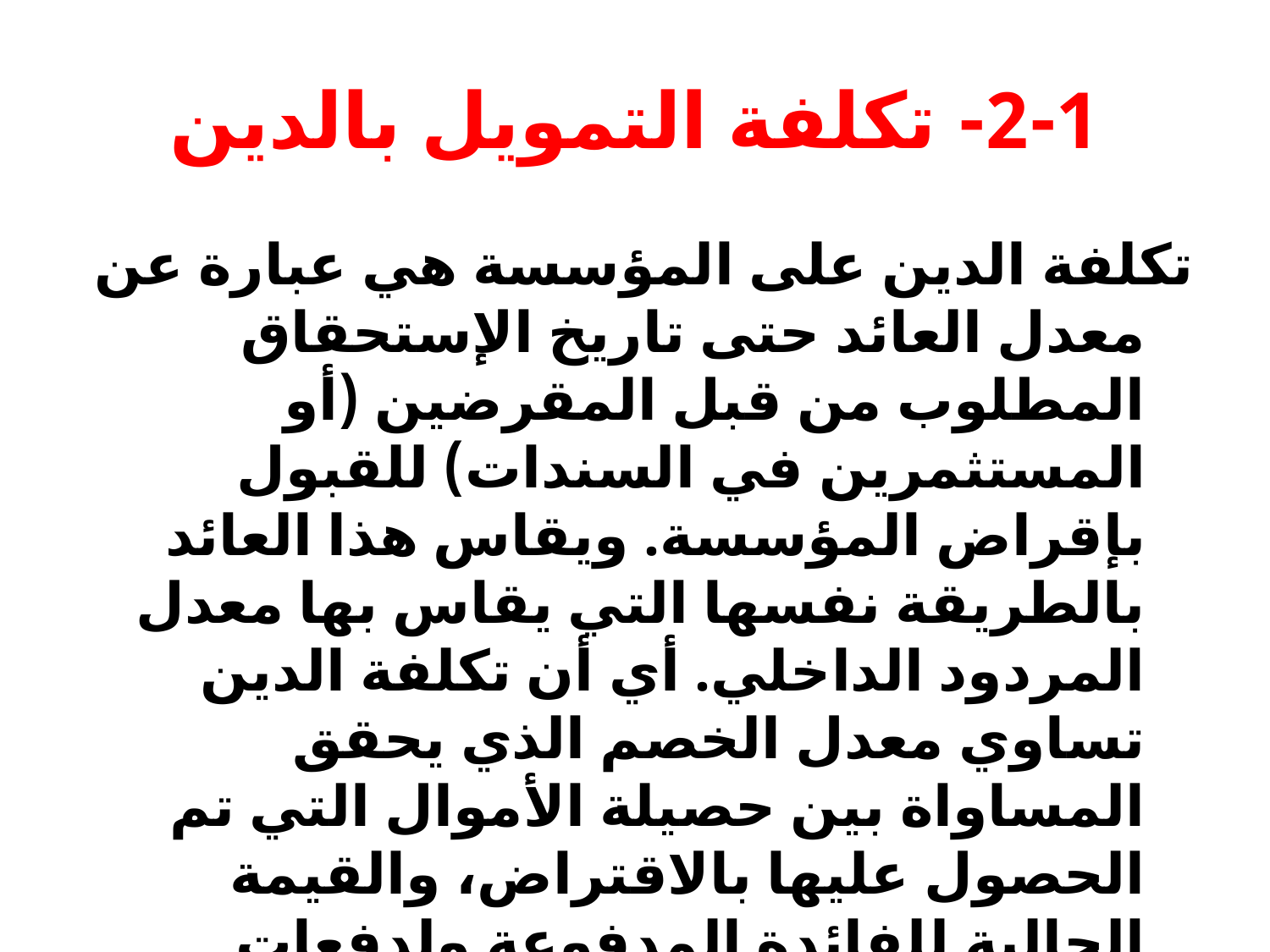

# 2-1- تكلفة التمويل بالدين
تكلفة الدين على المؤسسة هي عبارة عن معدل العائد حتى تاريخ الإستحقاق المطلوب من قبل المقرضين (أو المستثمرين في السندات) للقبول بإقراض المؤسسة. ويقاس هذا العائد بالطريقة نفسها التي يقاس بها معدل المردود الداخلي. أي أن تكلفة الدين تساوي معدل الخصم الذي يحقق المساواة بين حصيلة الأموال التي تم الحصول عليها بالاقتراض، والقيمة الحالية للفائدة المدفوعة ولدفعات تسديد المبلغ الأصلي المقترض.